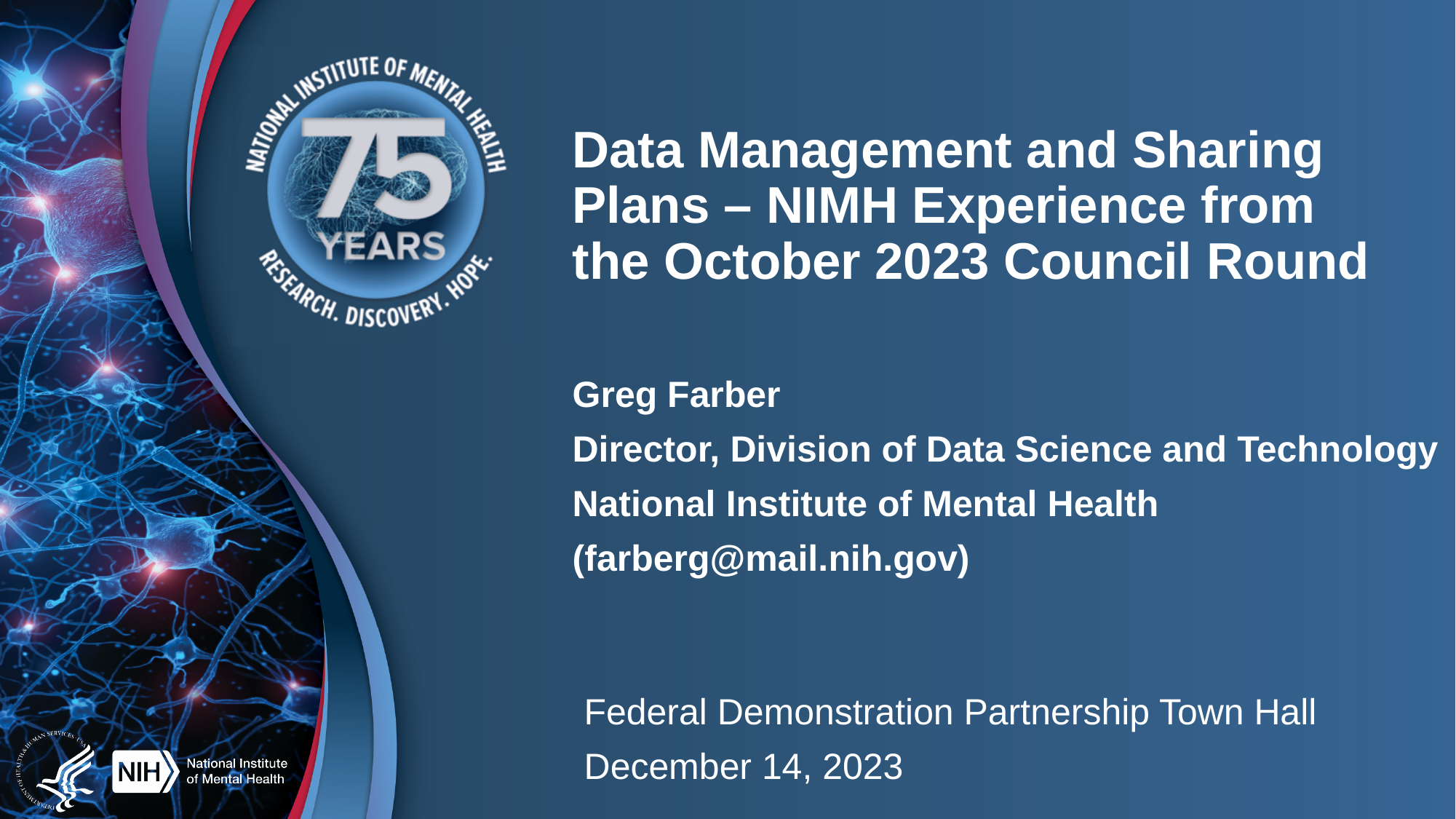

# Data Management and Sharing Plans – NIMH Experience from the October 2023 Council Round
Greg Farber
Director, Division of Data Science and Technology
National Institute of Mental Health
(farberg@mail.nih.gov)
Federal Demonstration Partnership Town Hall
December 14, 2023